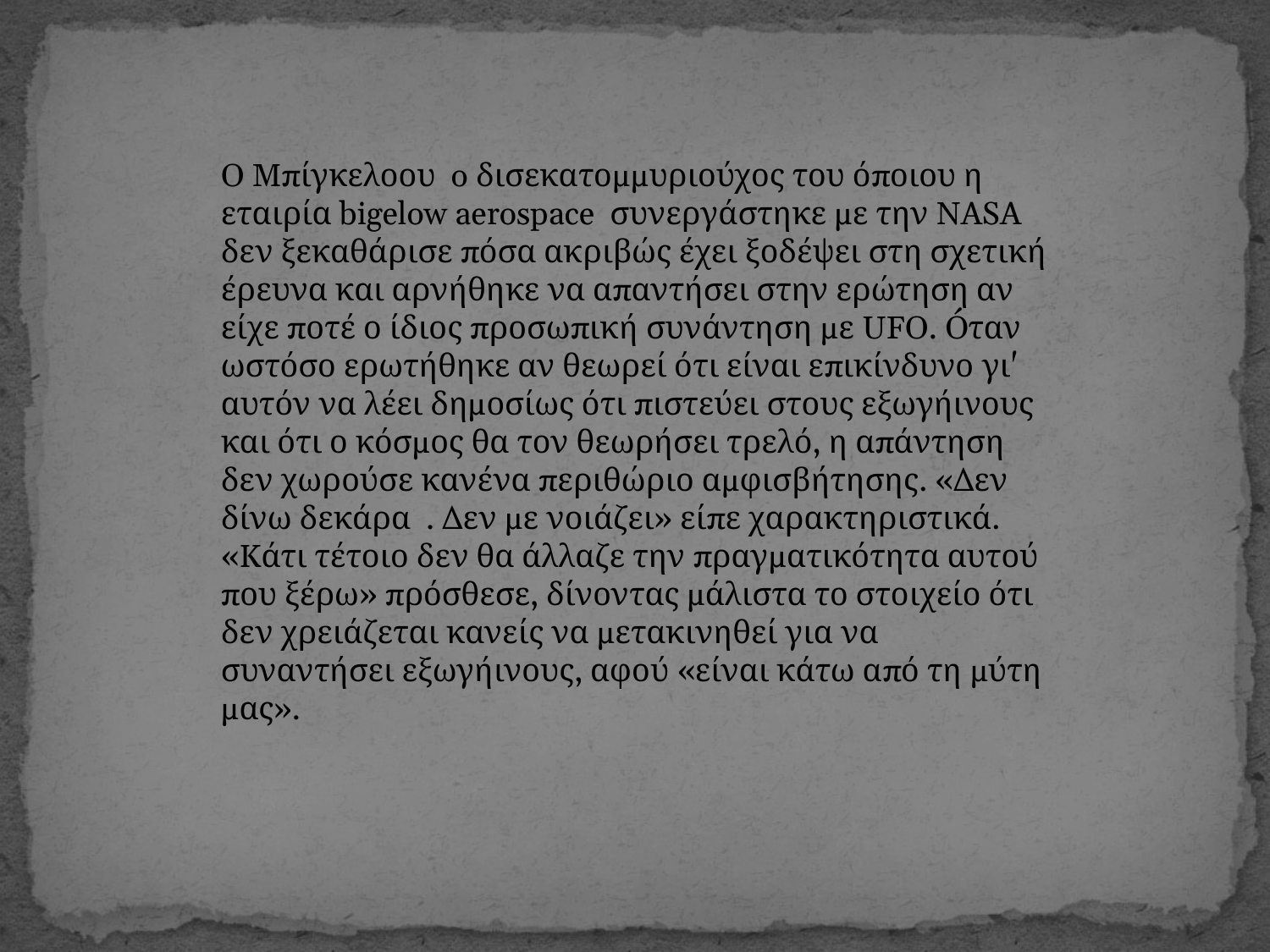

Ο Μπίγκελοου  o δισεκατομμυριούχος του όποιου η εταιρία bigelow aerospace  συνεργάστηκε με την NASA δεν ξεκαθάρισε πόσα ακριβώς έχει ξοδέψει στη σχετική έρευνα και αρνήθηκε να απαντήσει στην ερώτηση αν είχε ποτέ ο ίδιος προσωπική συνάντηση με UFO. Όταν ωστόσο ερωτήθηκε αν θεωρεί ότι είναι επικίνδυνο γι' αυτόν να λέει δημοσίως ότι πιστεύει στους εξωγήινους και ότι ο κόσμος θα τον θεωρήσει τρελό, η απάντηση δεν χωρούσε κανένα περιθώριο αμφισβήτησης. «Δεν δίνω δεκάρα  . Δεν με νοιάζει» είπε χαρακτηριστικά. «Κάτι τέτοιο δεν θα άλλαζε την πραγματικότητα αυτού που ξέρω» πρόσθεσε, δίνοντας μάλιστα το στοιχείο ότι δεν χρειάζεται κανείς να μετακινηθεί για να συναντήσει εξωγήινους, αφού «είναι κάτω από τη μύτη μας».